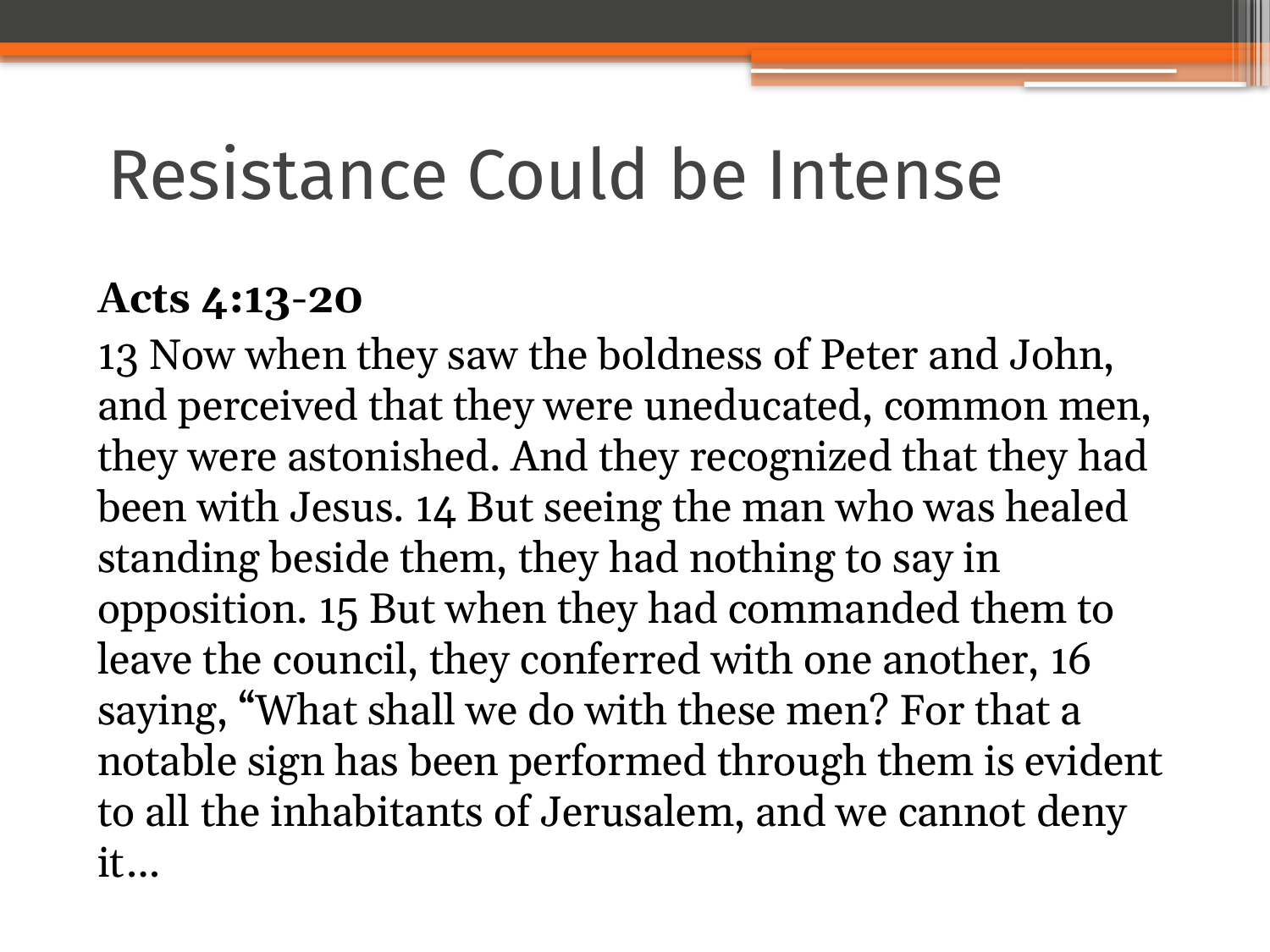

# Resistance Could be Intense
Acts 4:13-20
13 Now when they saw the boldness of Peter and John, and perceived that they were uneducated, common men, they were astonished. And they recognized that they had been with Jesus. 14 But seeing the man who was healed standing beside them, they had nothing to say in opposition. 15 But when they had commanded them to leave the council, they conferred with one another, 16 saying, “What shall we do with these men? For that a notable sign has been performed through them is evident to all the inhabitants of Jerusalem, and we cannot deny it…